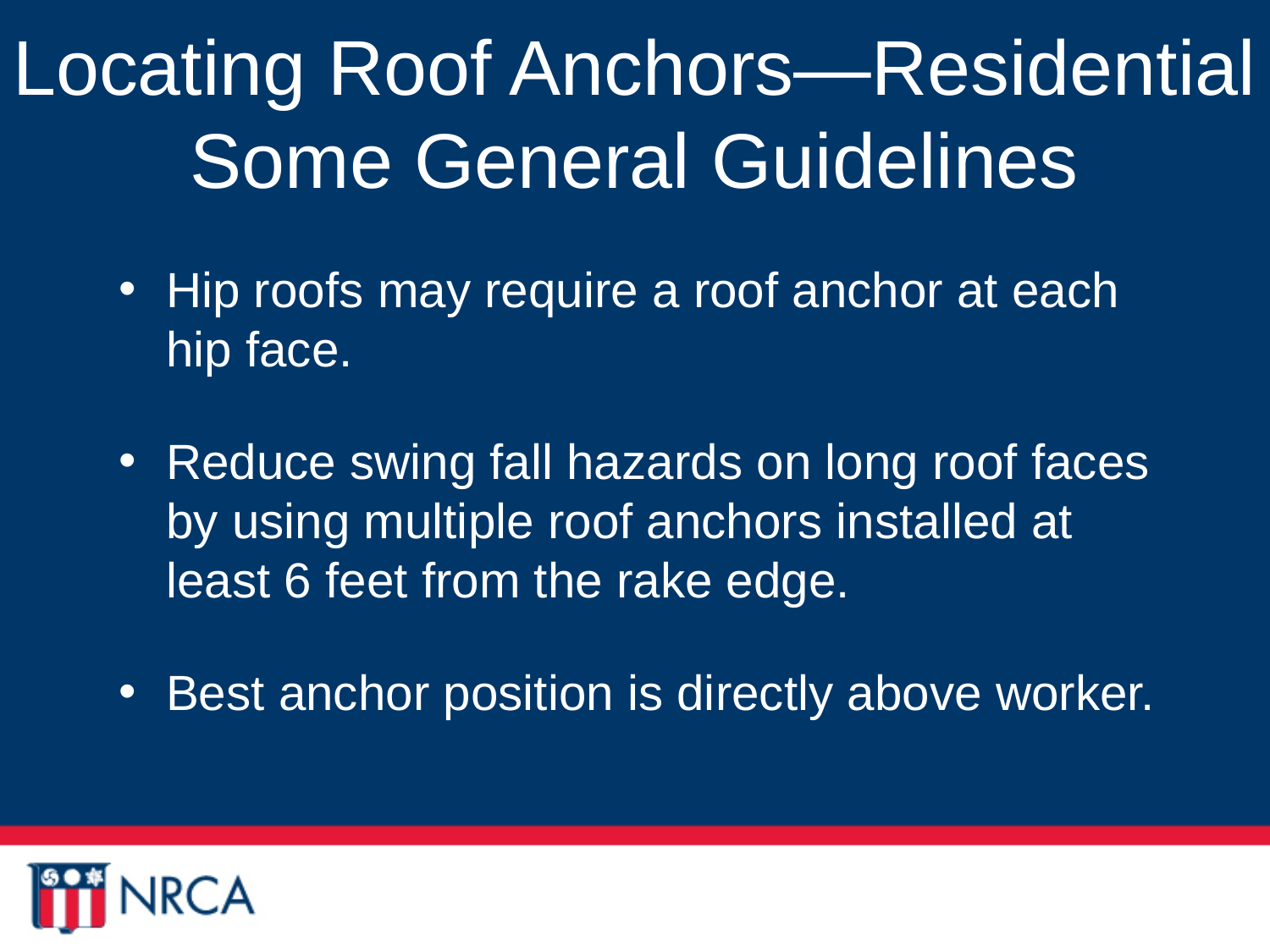

# Locating Roof Anchors—Residential Some General Guidelines
Hip roofs may require a roof anchor at each hip face.

Reduce swing fall hazards on long roof faces by using multiple roof anchors installed at least 6 feet from the rake edge.

Best anchor position is directly above worker.
50